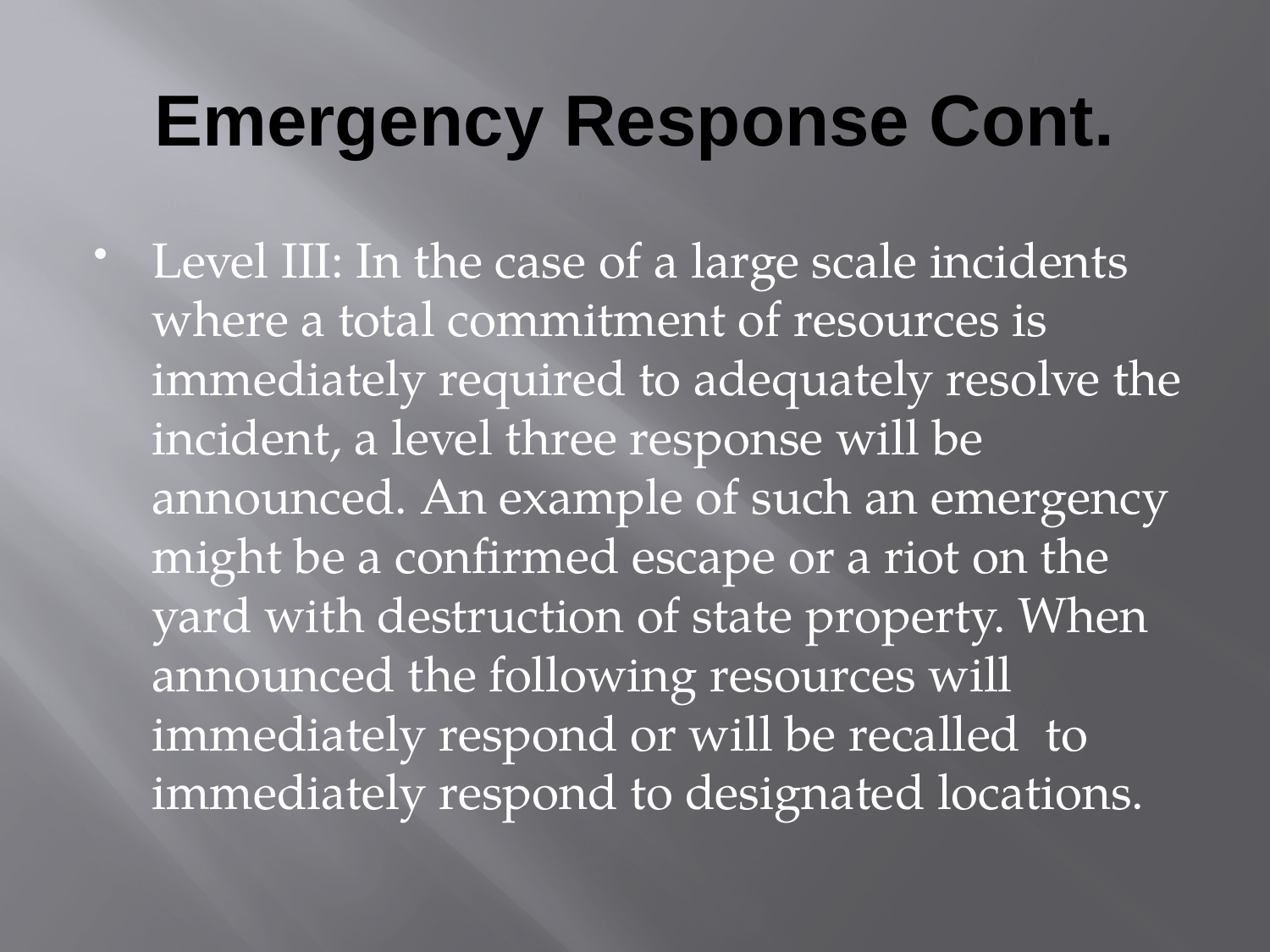

# Emergency Response Cont.
Level III: In the case of a large scale incidents where a total commitment of resources is immediately required to adequately resolve the incident, a level three response will be announced. An example of such an emergency might be a confirmed escape or a riot on the yard with destruction of state property. When announced the following resources will immediately respond or will be recalled  to immediately respond to designated locations.